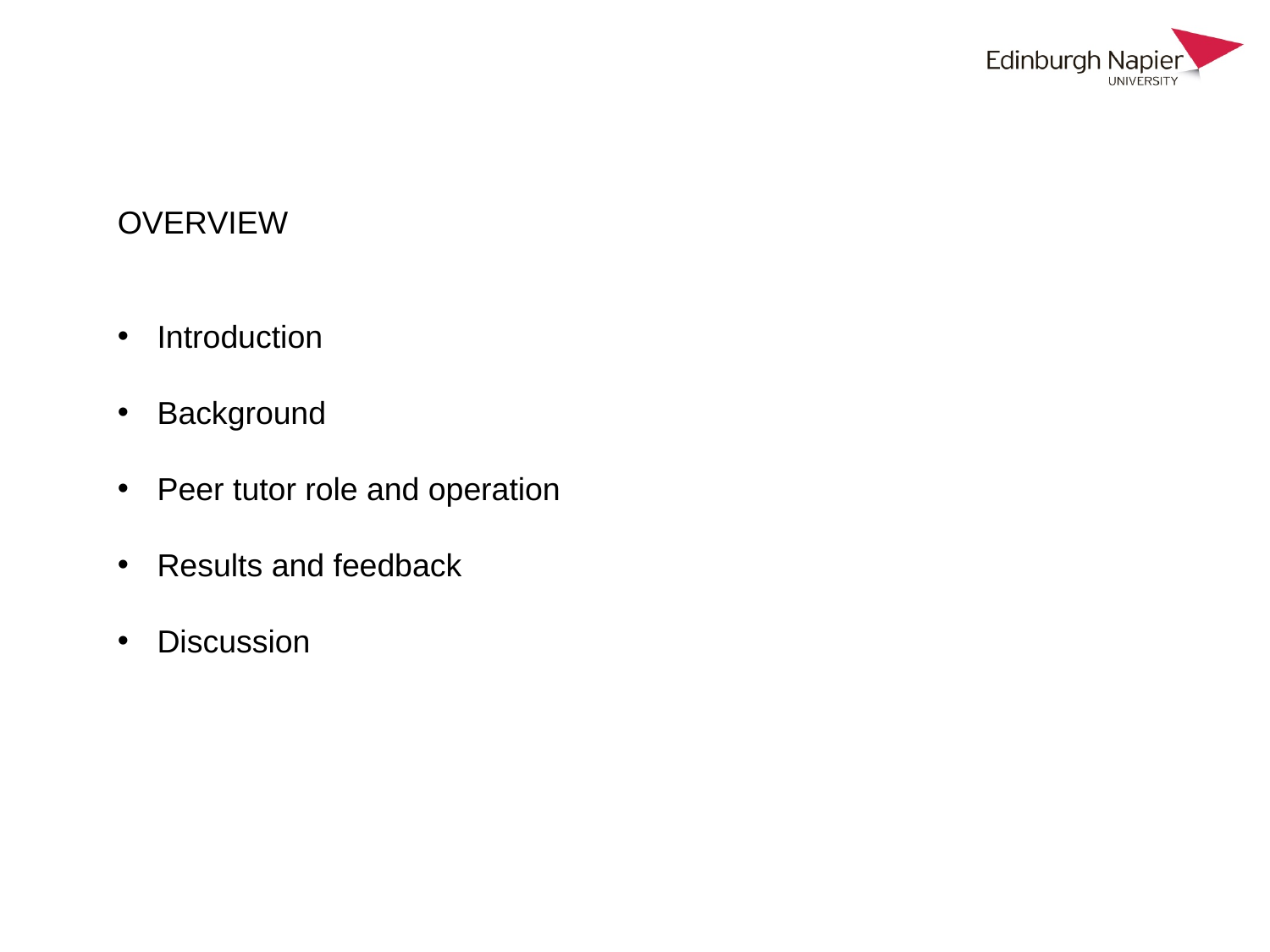

OVERVIEW

Introduction
Background
Peer tutor role and operation
Results and feedback
Discussion